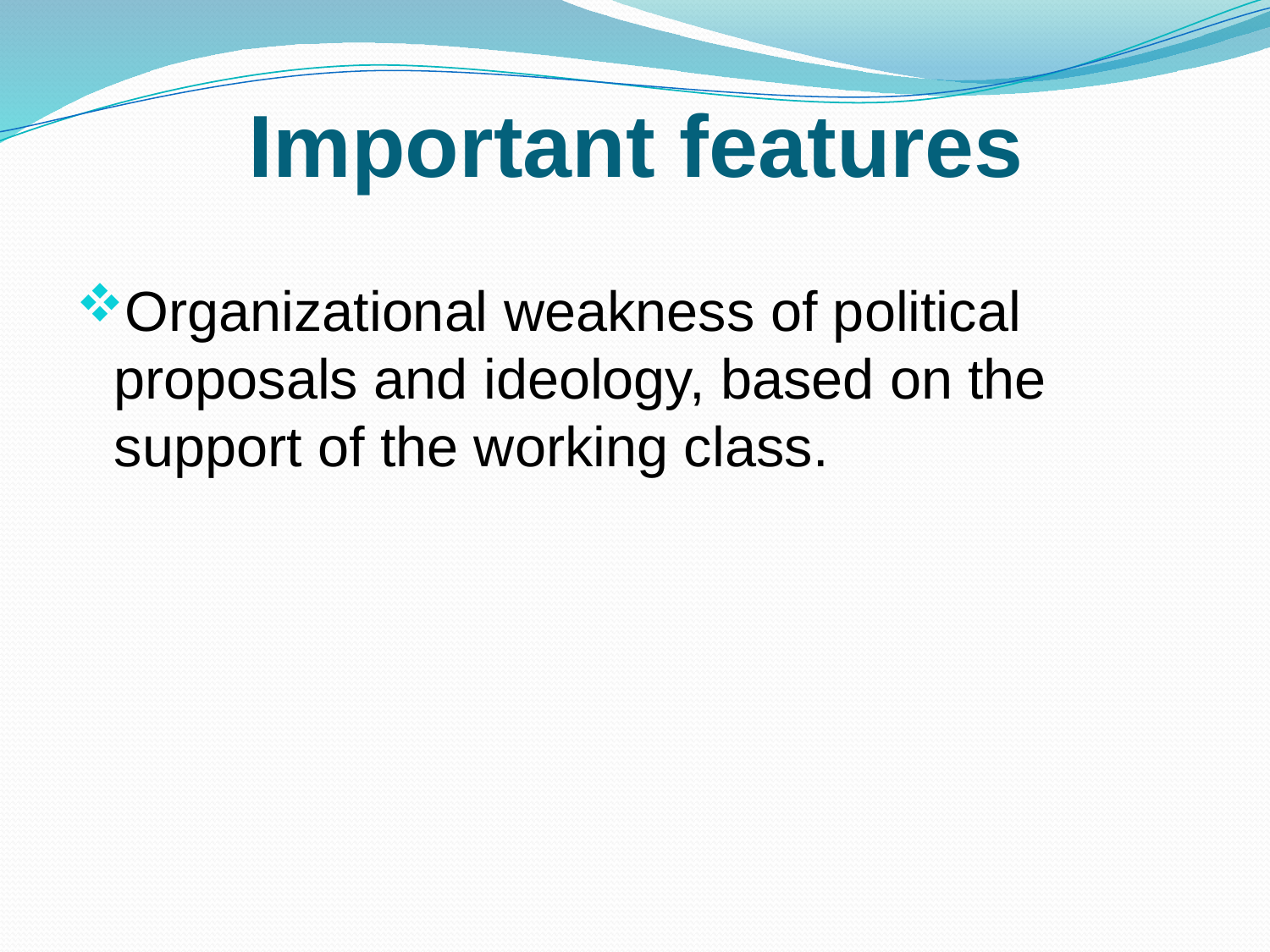

# Important features
Organizational weakness of political proposals and ideology, based on the support of the working class.